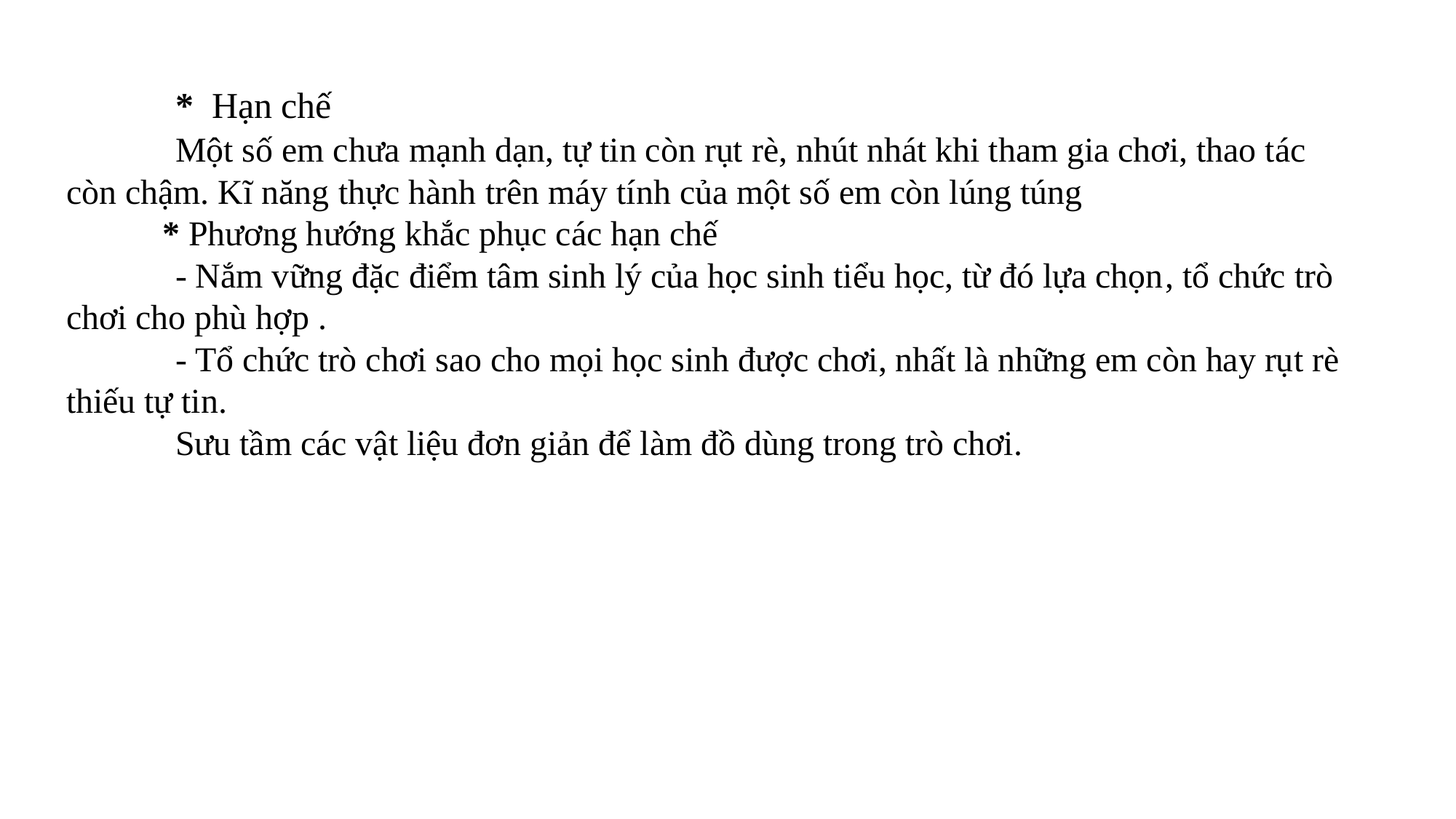

*  Hạn chế
   	Một số em chưa mạnh dạn, tự tin còn rụt rè, nhút nhát khi tham gia chơi, thao tác còn chậm. Kĩ năng thực hành trên máy tính của một số em còn lúng túng
           * Phương hướng khắc phục các hạn chế
	- Nắm vững đặc điểm tâm sinh lý của học sinh tiểu học, từ đó lựa chọn, tổ chức trò chơi cho phù hợp .
	- Tổ chức trò chơi sao cho mọi học sinh được chơi, nhất là những em còn hay rụt rè thiếu tự tin.
	Sưu tầm các vật liệu đơn giản để làm đồ dùng trong trò chơi.